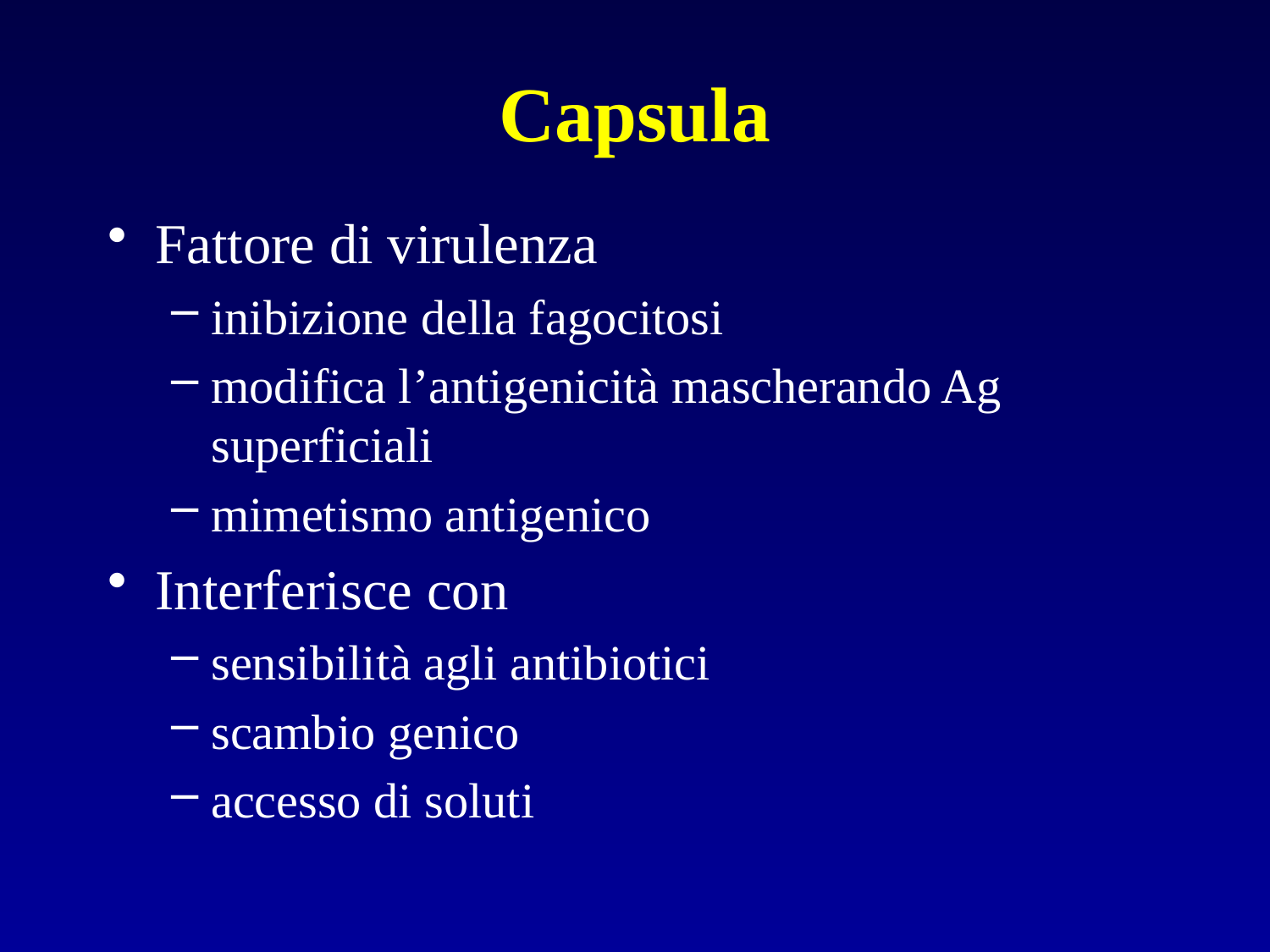

# Capsula
Fattore di virulenza
inibizione della fagocitosi
modifica l’antigenicità mascherando Ag superficiali
mimetismo antigenico
Interferisce con
sensibilità agli antibiotici
scambio genico
accesso di soluti